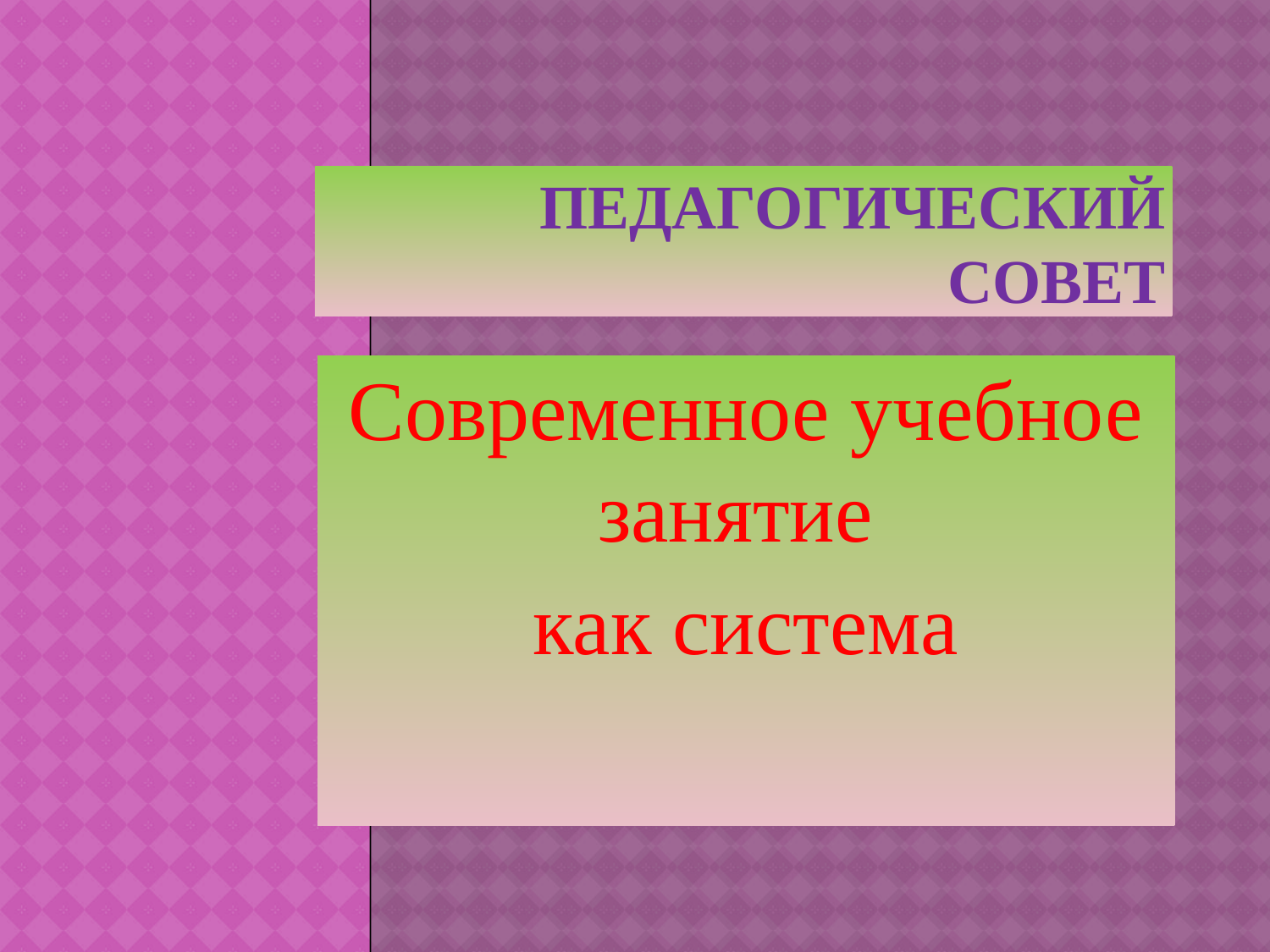

# Педагогический совет
Современное учебное занятие
как система